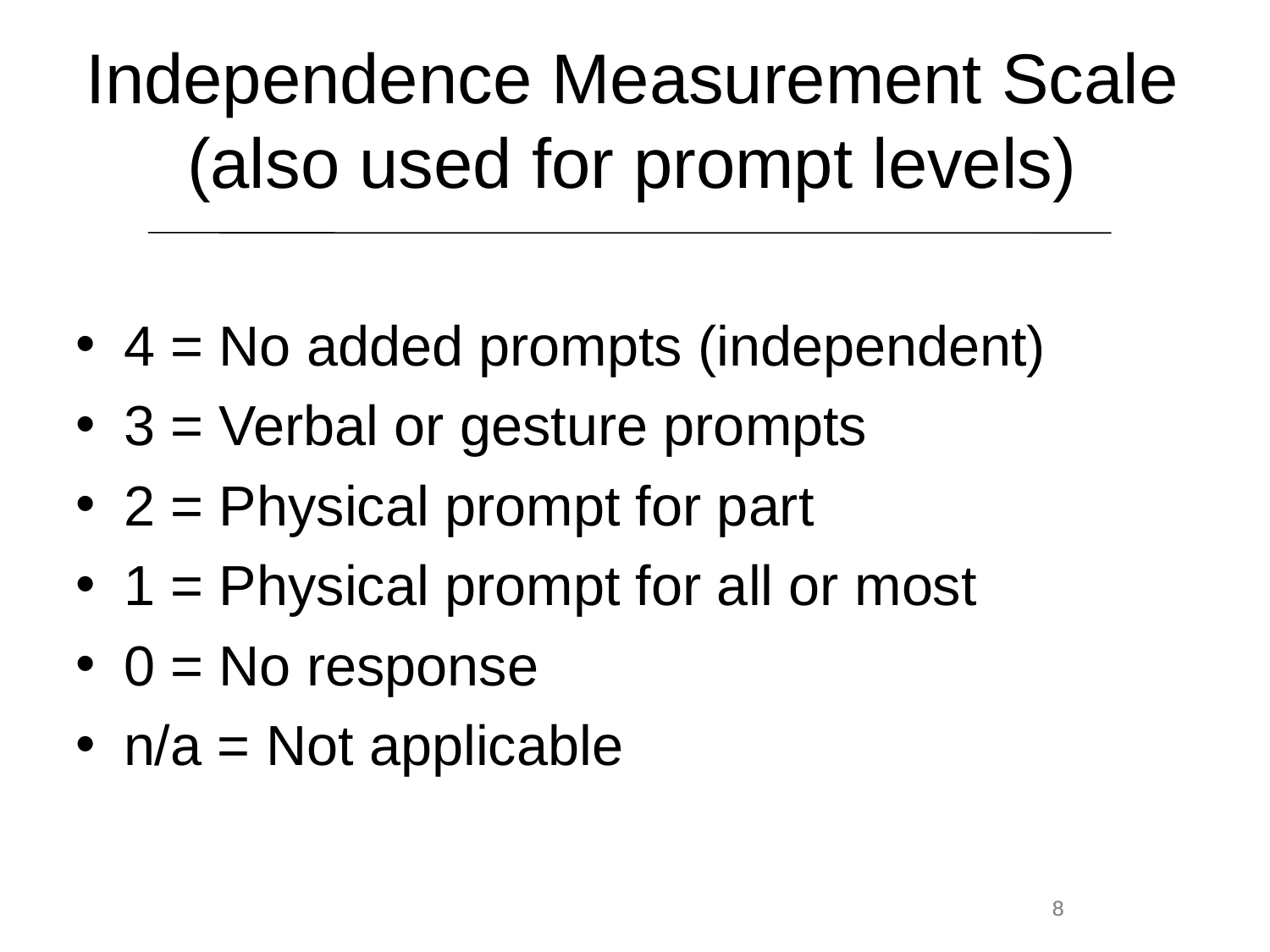

# Independence Measurement Scale (also used for prompt levels)

4 = No added prompts (independent)
3 = Verbal or gesture prompts
2 = Physical prompt for part
1 = Physical prompt for all or most
0 = No response
n/a = Not applicable

8
8